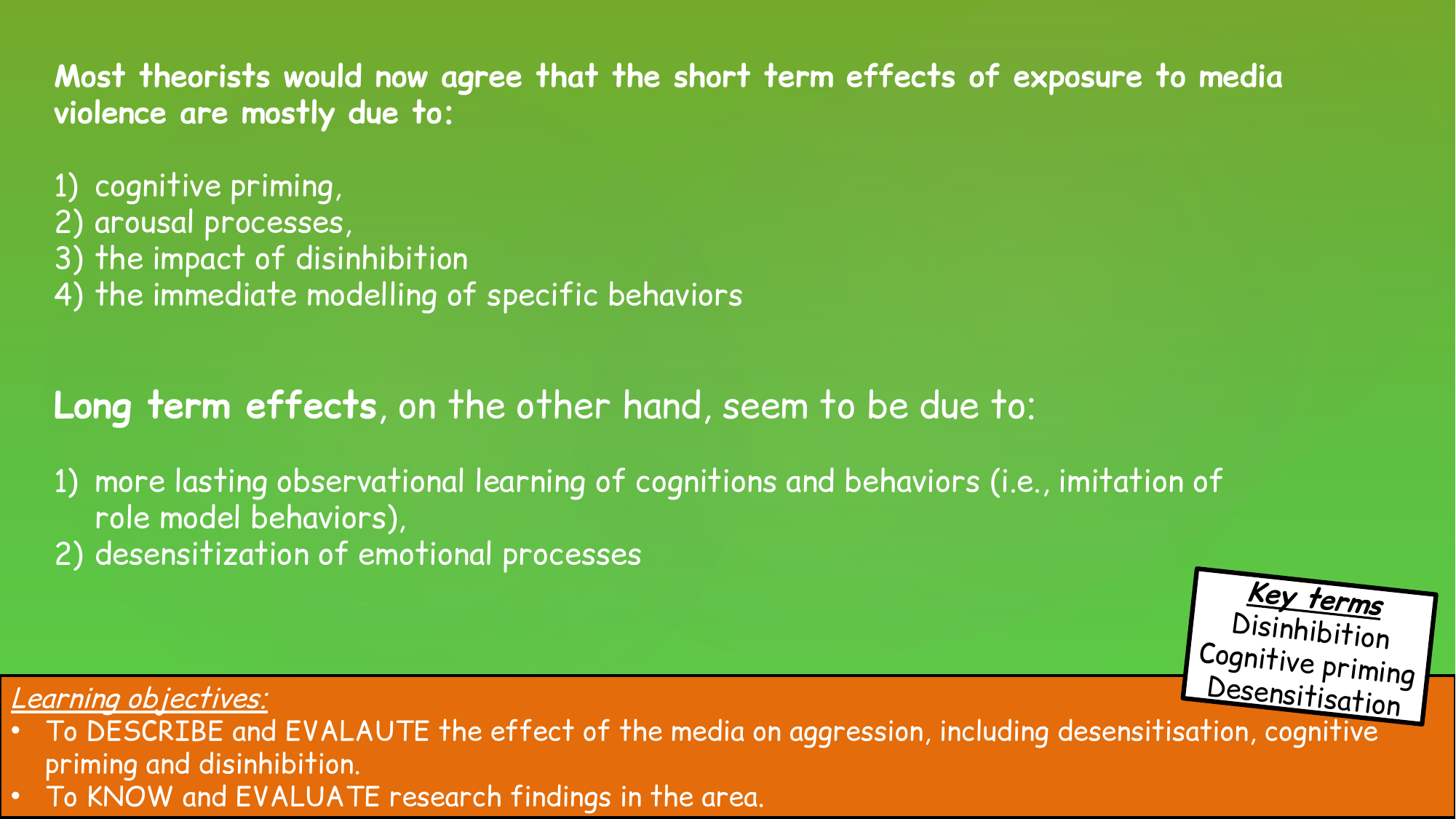

Most theorists would now agree that the short term effects of exposure to media violence are mostly due to:

cognitive priming,
arousal processes,
the impact of disinhibition
the immediate modelling of specific behaviors
Long term effects, on the other hand, seem to be due to:

more lasting observational learning of cognitions and behaviors (i.e., imitation of role model behaviors),
desensitization of emotional processes
Key terms
Disinhibition
Cognitive priming
Desensitisation
Learning objectives:
To DESCRIBE and EVALAUTE the effect of the media on aggression, including desensitisation, cognitive priming and disinhibition.
To KNOW and EVALUATE research findings in the area.